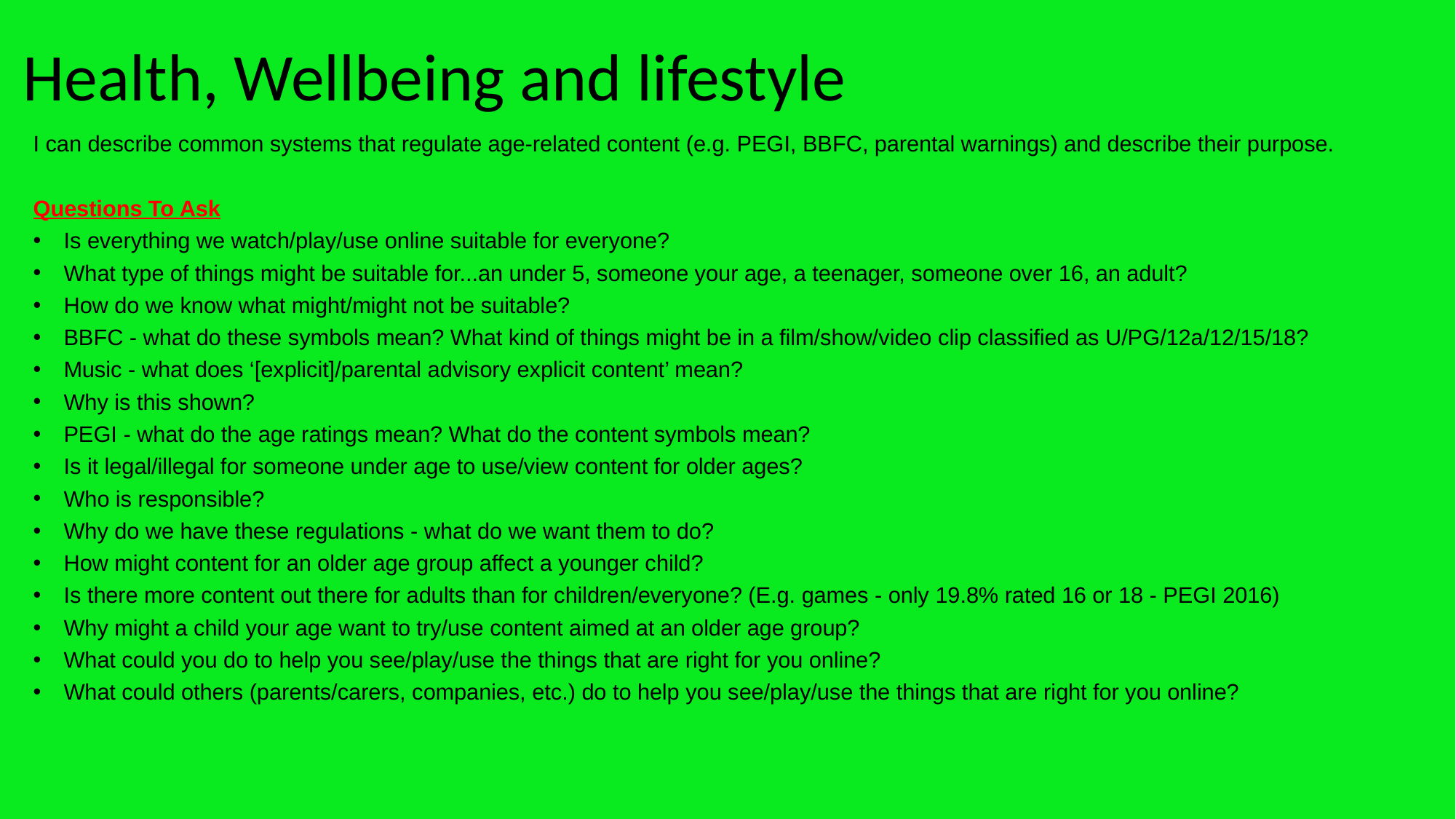

# Health, Wellbeing and lifestyle
I can describe common systems that regulate age-related content (e.g. PEGI, BBFC, parental warnings) and describe their purpose.

Questions To Ask
Is everything we watch/play/use online suitable for everyone?
What type of things might be suitable for...an under 5, someone your age, a teenager, someone over 16, an adult?
How do we know what might/might not be suitable?
BBFC - what do these symbols mean? What kind of things might be in a film/show/video clip classified as U/PG/12a/12/15/18?
Music - what does ‘[explicit]/parental advisory explicit content’ mean?
Why is this shown?
PEGI - what do the age ratings mean? What do the content symbols mean?
Is it legal/illegal for someone under age to use/view content for older ages?
Who is responsible?
Why do we have these regulations - what do we want them to do?
How might content for an older age group affect a younger child?
Is there more content out there for adults than for children/everyone? (E.g. games - only 19.8% rated 16 or 18 - PEGI 2016)
Why might a child your age want to try/use content aimed at an older age group?
What could you do to help you see/play/use the things that are right for you online?
What could others (parents/carers, companies, etc.) do to help you see/play/use the things that are right for you online?